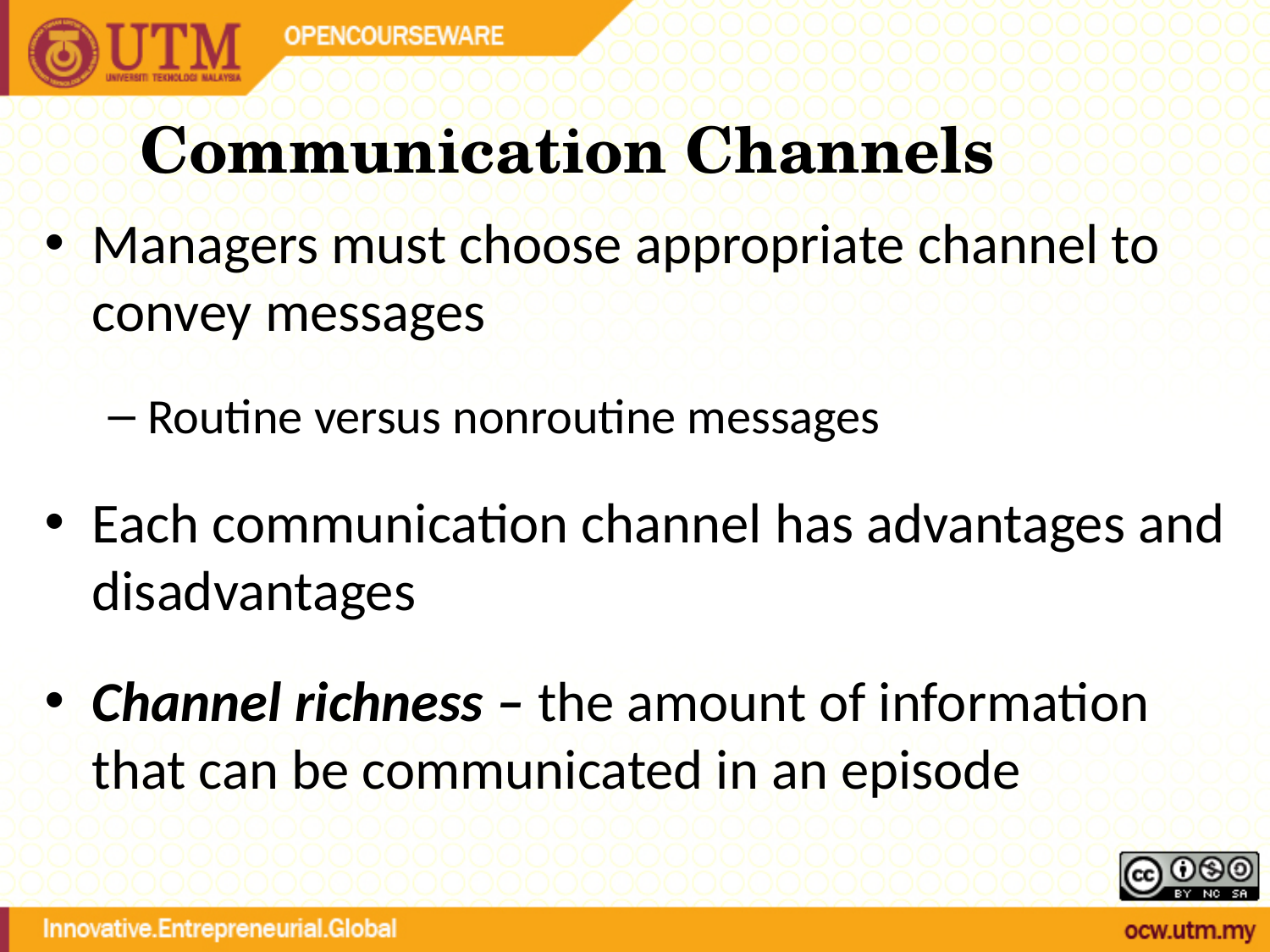

# Communication Channels
Managers must choose appropriate channel to convey messages
Routine versus nonroutine messages
Each communication channel has advantages and disadvantages
Channel richness – the amount of information that can be communicated in an episode